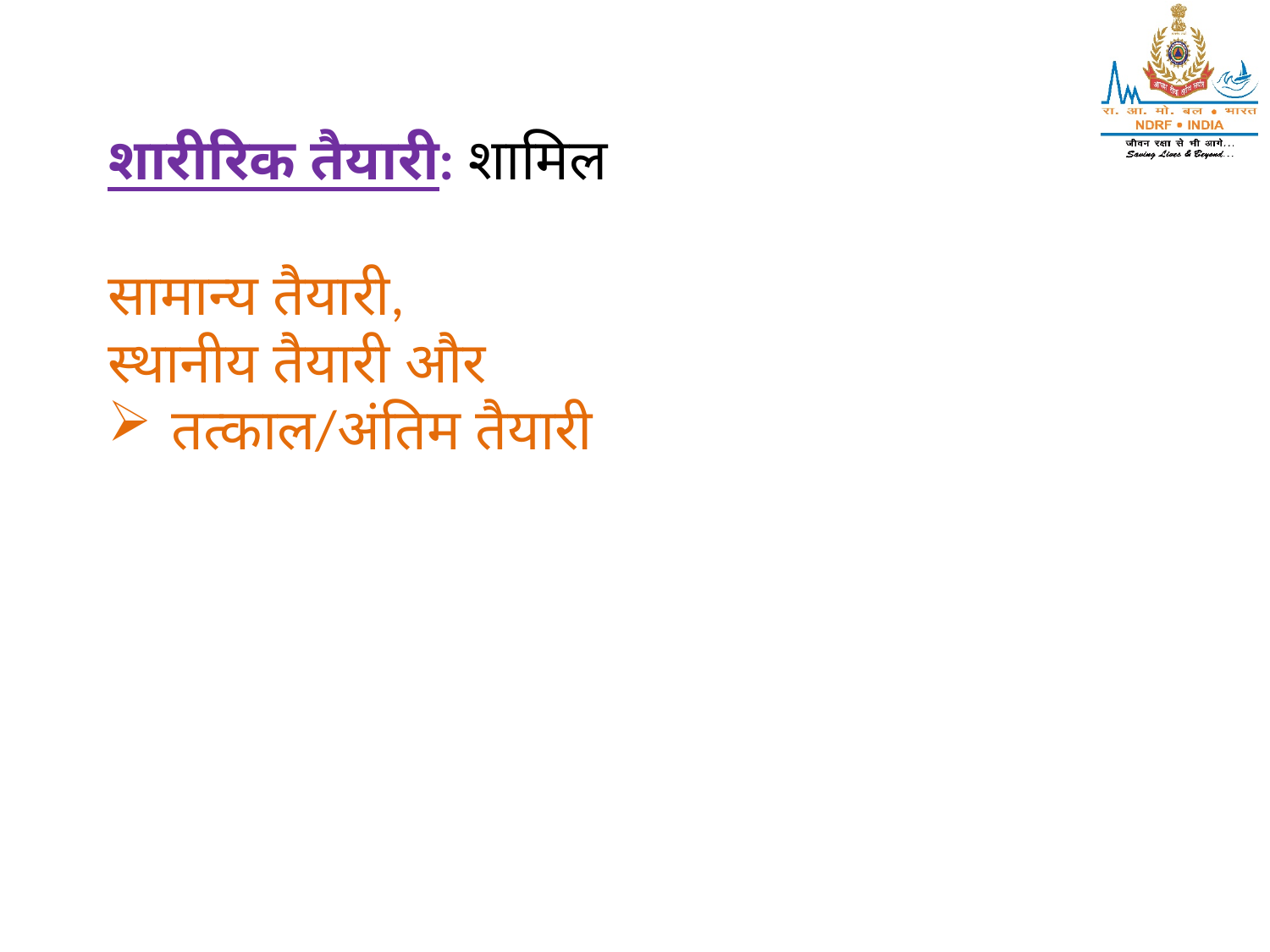

शारीरिक तैयारी: शामिल

सामान्य तैयारी,
स्थानीय तैयारी और
तत्काल/अंतिम तैयारी